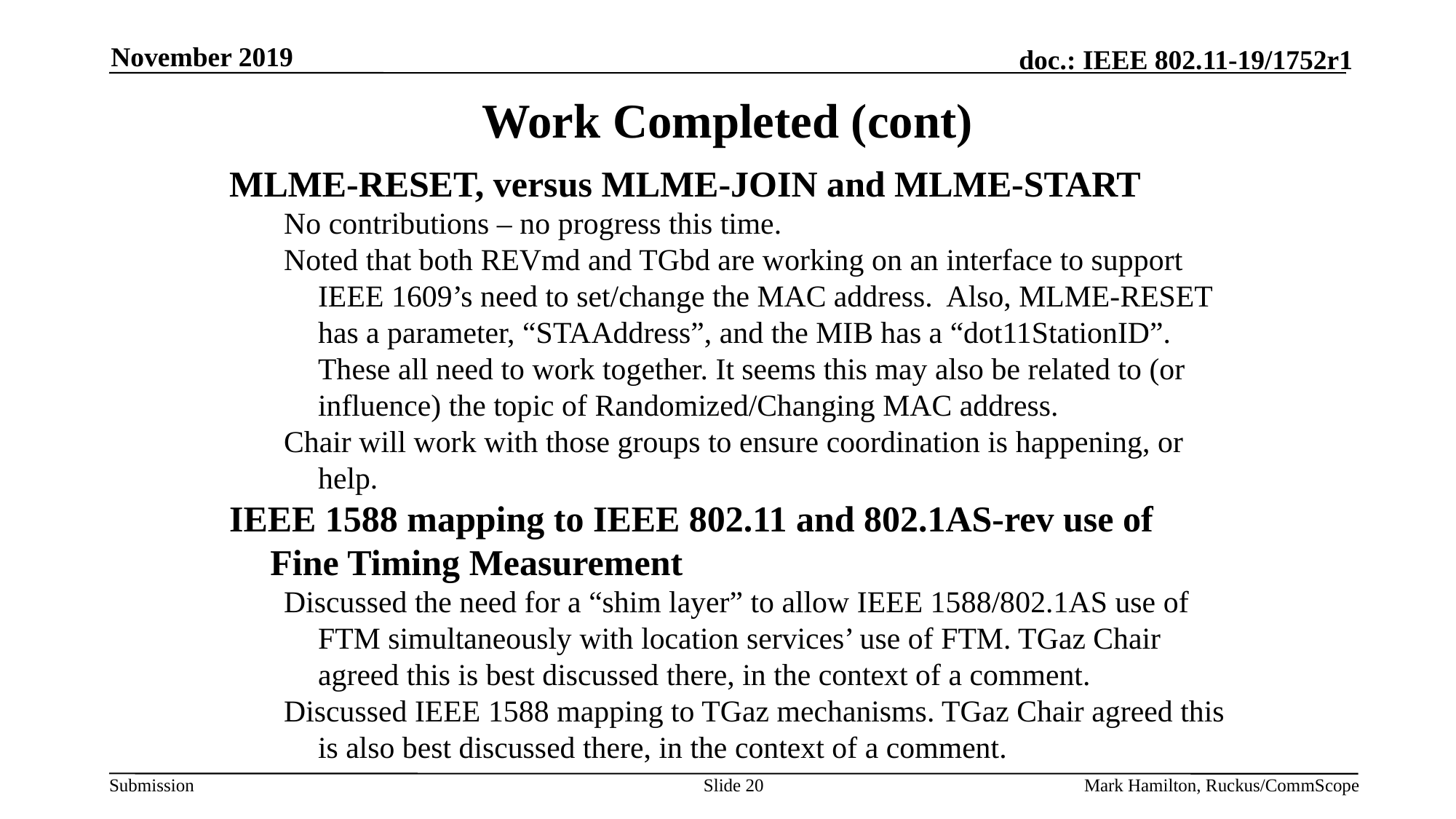

November 2019
# Work Completed (cont)
MLME-RESET, versus MLME-JOIN and MLME-START
No contributions – no progress this time.
Noted that both REVmd and TGbd are working on an interface to support IEEE 1609’s need to set/change the MAC address.  Also, MLME-RESET has a parameter, “STAAddress”, and the MIB has a “dot11StationID”.  These all need to work together. It seems this may also be related to (or influence) the topic of Randomized/Changing MAC address.
Chair will work with those groups to ensure coordination is happening, or help.
IEEE 1588 mapping to IEEE 802.11 and 802.1AS-rev use of Fine Timing Measurement
Discussed the need for a “shim layer” to allow IEEE 1588/802.1AS use of FTM simultaneously with location services’ use of FTM. TGaz Chair agreed this is best discussed there, in the context of a comment.
Discussed IEEE 1588 mapping to TGaz mechanisms. TGaz Chair agreed this is also best discussed there, in the context of a comment.

Slide 20
Mark Hamilton, Ruckus/CommScope